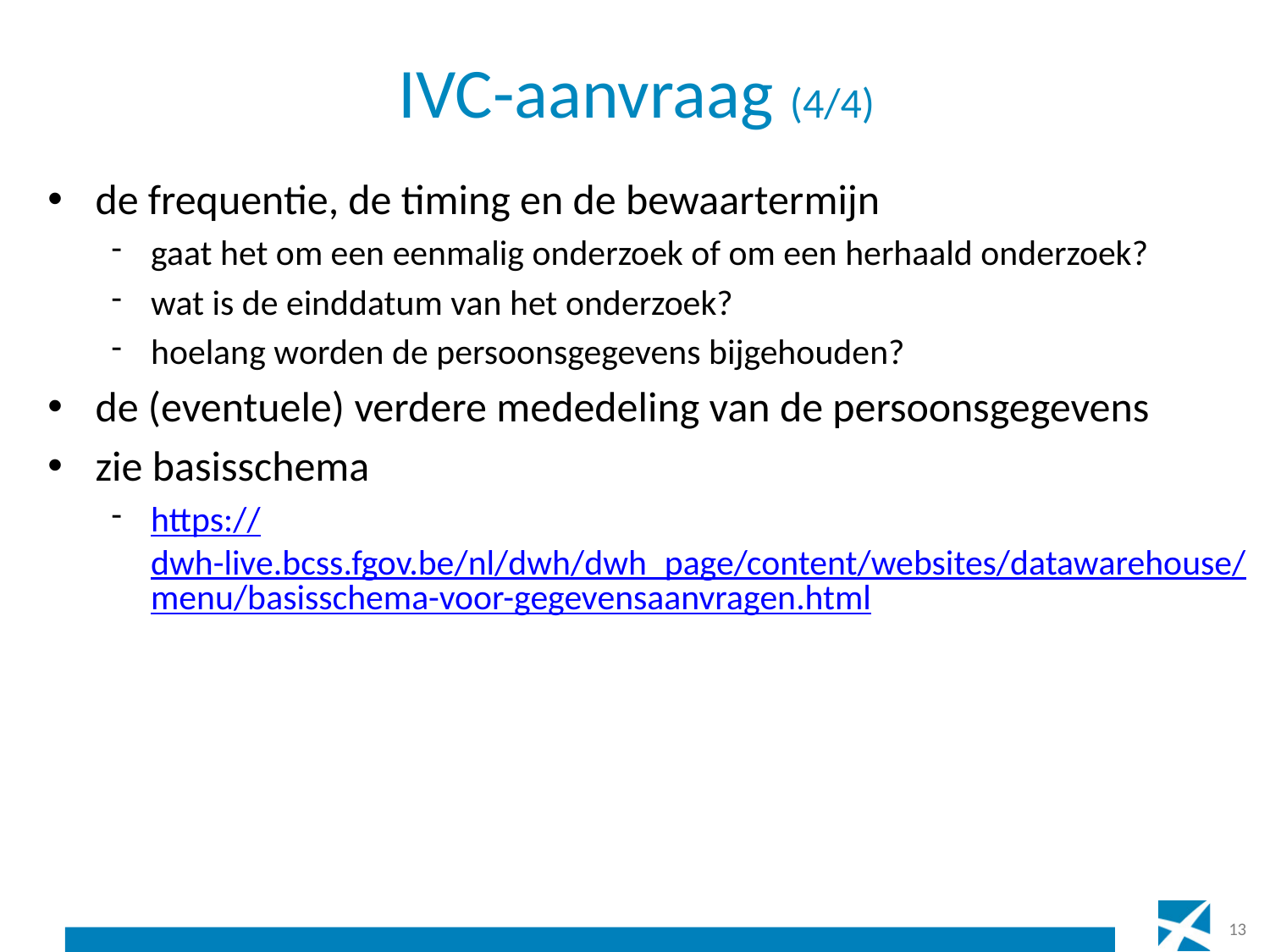

# IVC-aanvraag (4/4)
de frequentie, de timing en de bewaartermijn
gaat het om een eenmalig onderzoek of om een herhaald onderzoek?
wat is de einddatum van het onderzoek?
hoelang worden de persoonsgegevens bijgehouden?
de (eventuele) verdere mededeling van de persoonsgegevens
zie basisschema
https://dwh-live.bcss.fgov.be/nl/dwh/dwh_page/content/websites/datawarehouse/menu/basisschema-voor-gegevensaanvragen.html

13